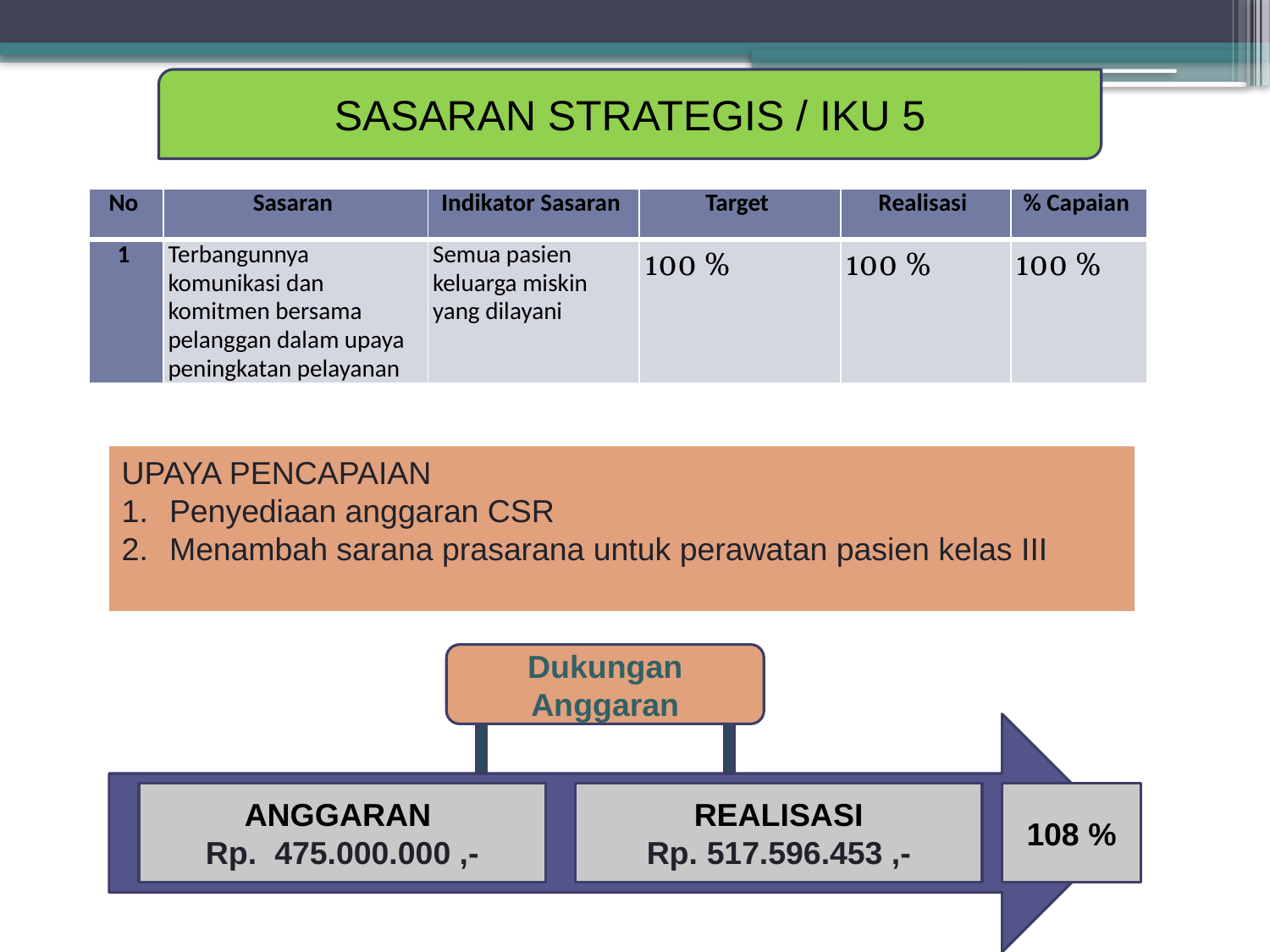

SASARAN STRATEGIS / IKU 5
| No | Sasaran | Indikator Sasaran | Target | Realisasi | % Capaian |
| --- | --- | --- | --- | --- | --- |
| 1 | Terbangunnya komunikasi dan komitmen bersama pelanggan dalam upaya peningkatan pelayanan | Semua pasien keluarga miskin yang dilayani | 100 % | 100 % | 100 % |
UPAYA PENCAPAIAN
Penyediaan anggaran CSR
Menambah sarana prasarana untuk perawatan pasien kelas III

Dukungan Anggaran

ANGGARAN
Rp.  475.000.000 ,-
REALISASI
Rp. 517.596.453 ,-
108 %